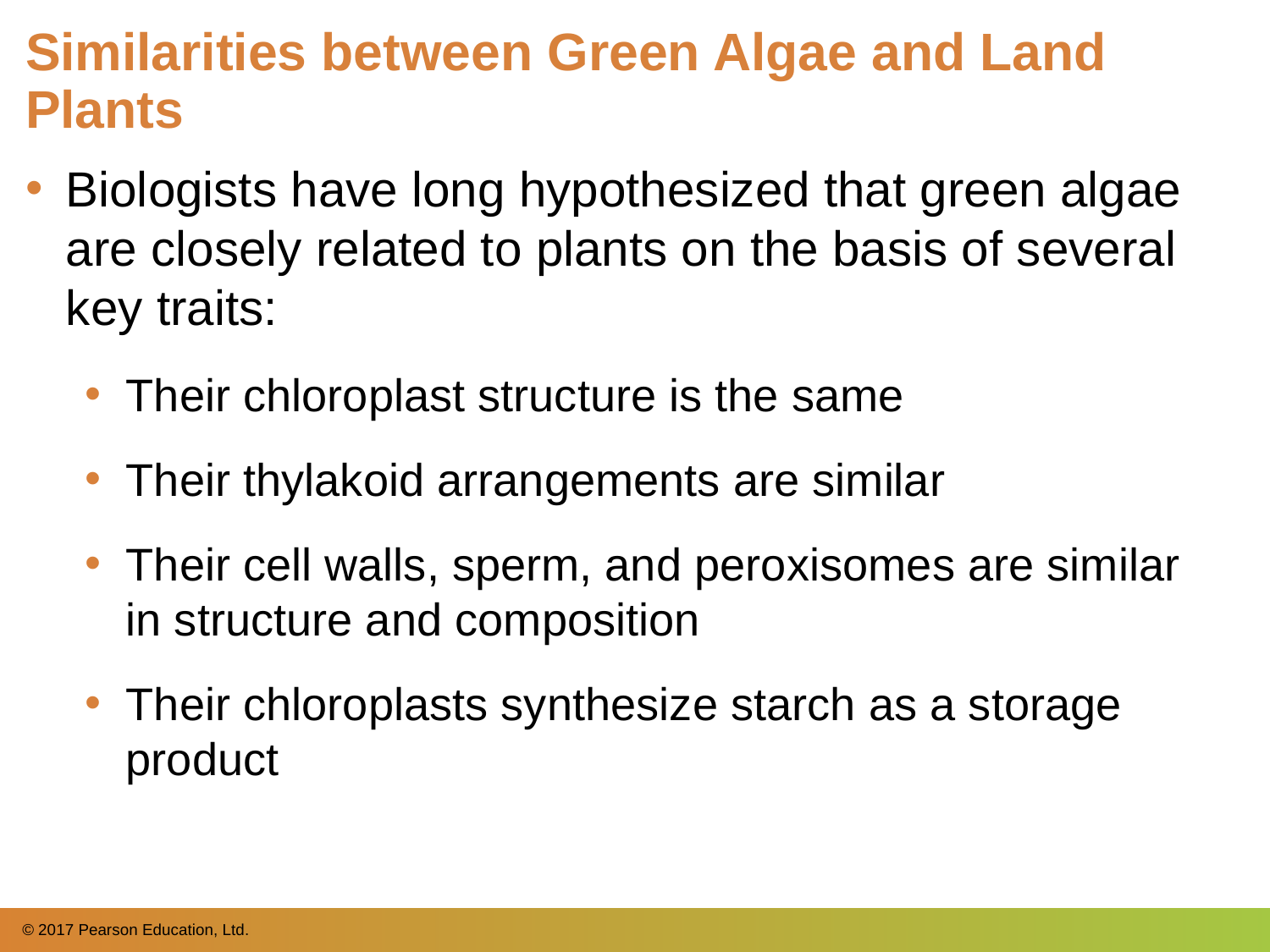

# Similarities between Green Algae and Land Plants
Biologists have long hypothesized that green algae are closely related to plants on the basis of several key traits:
Their chloroplast structure is the same
Their thylakoid arrangements are similar
Their cell walls, sperm, and peroxisomes are similar in structure and composition
Their chloroplasts synthesize starch as a storage product